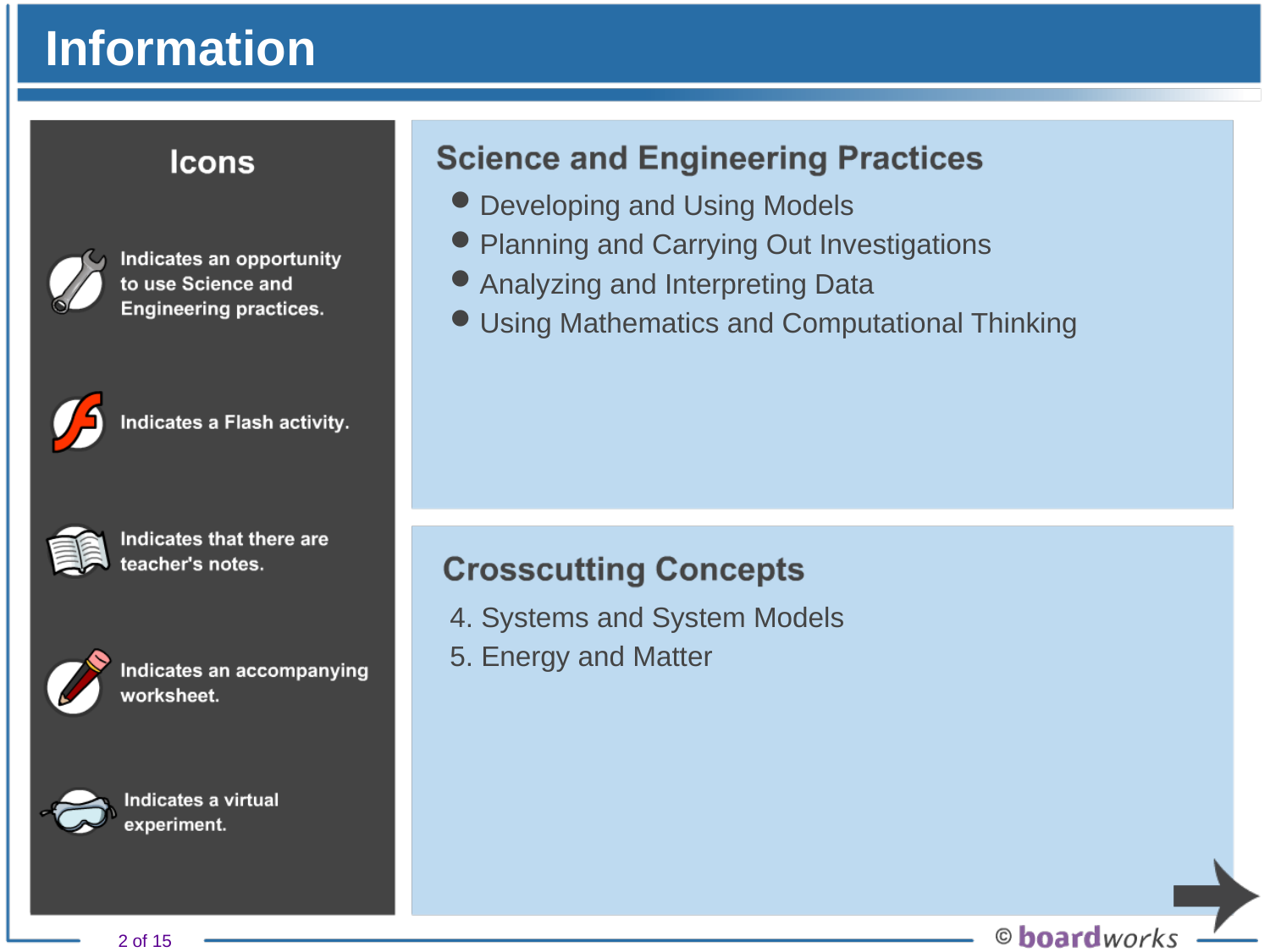

# Information
Developing and Using Models
Planning and Carrying Out Investigations
Analyzing and Interpreting Data
Using Mathematics and Computational Thinking
4. Systems and System Models
5. Energy and Matter